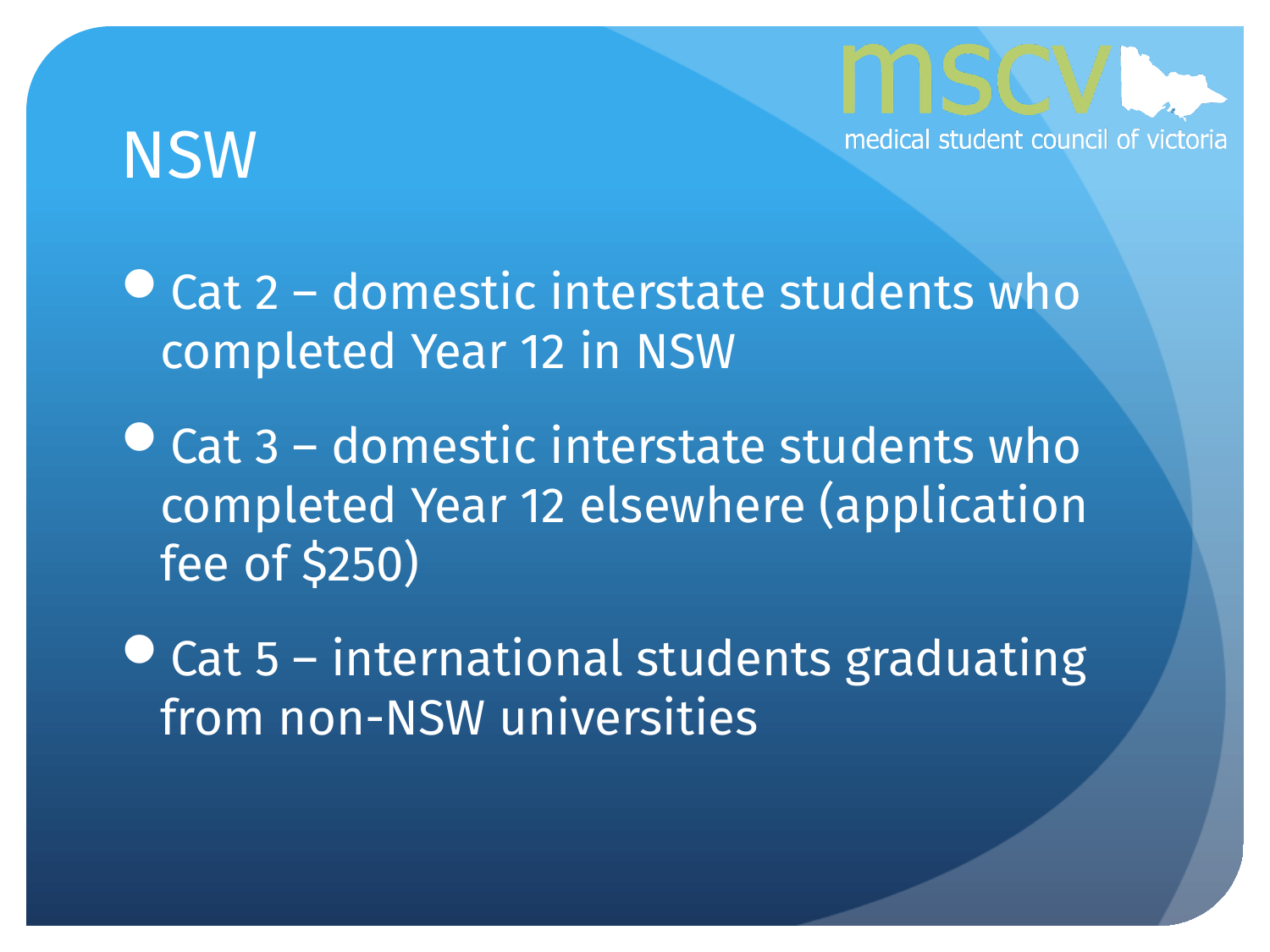

# NSW
Cat 2 – domestic interstate students who completed Year 12 in NSW
Cat 3 – domestic interstate students who completed Year 12 elsewhere (application fee of $250)
Cat 5 – international students graduating from non-NSW universities